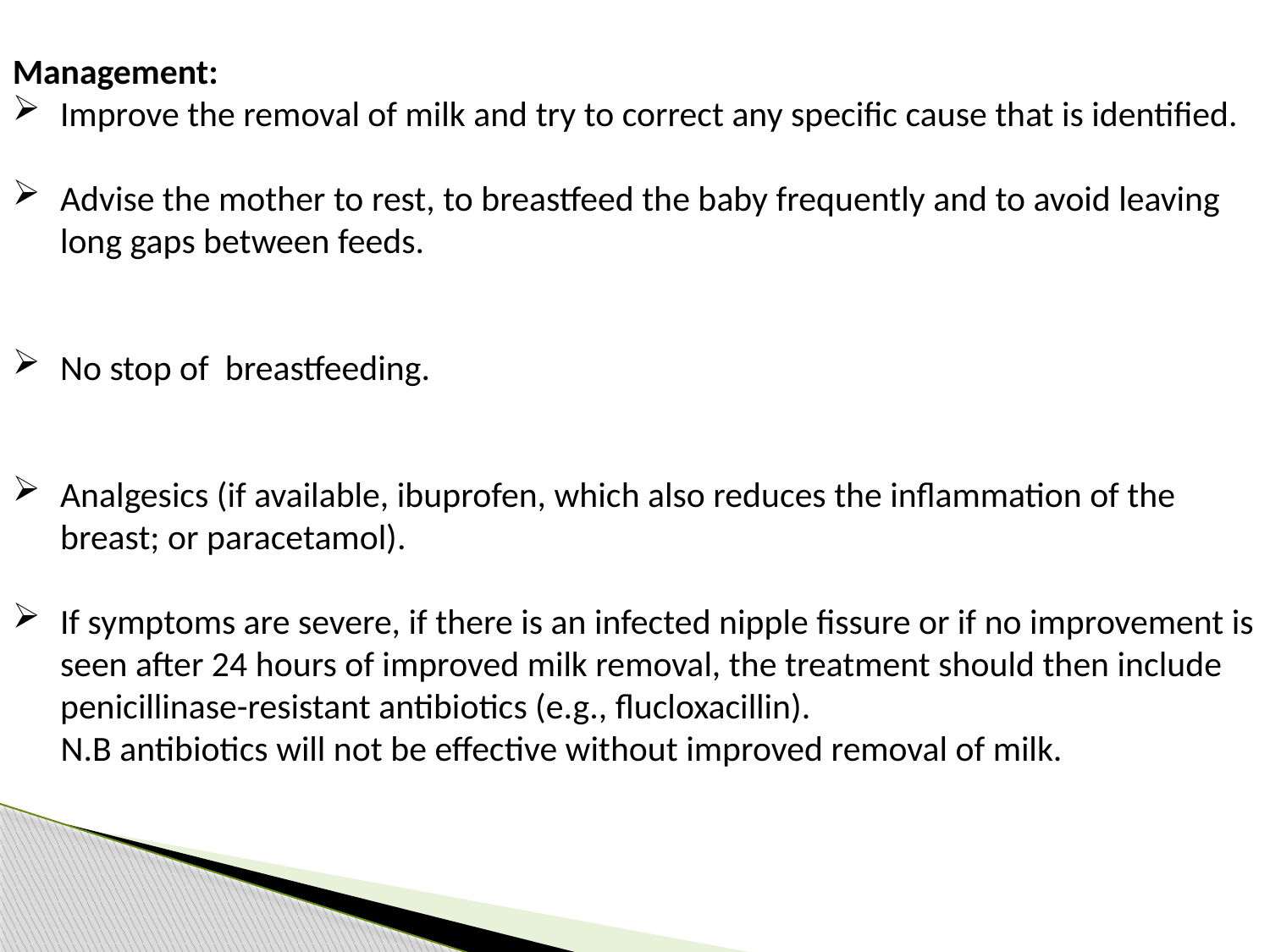

Management:
Improve the removal of milk and try to correct any specific cause that is identified.

Advise the mother to rest, to breastfeed the baby frequently and to avoid leaving long gaps between feeds.

No stop of  breastfeeding.

Analgesics (if available, ibuprofen, which also reduces the inflammation of the breast; or paracetamol).

If symptoms are severe, if there is an infected nipple fissure or if no improvement is seen after 24 hours of improved milk removal, the treatment should then include penicillinase-resistant antibiotics (e.g., flucloxacillin).
      N.B antibiotics will not be effective without improved removal of milk.